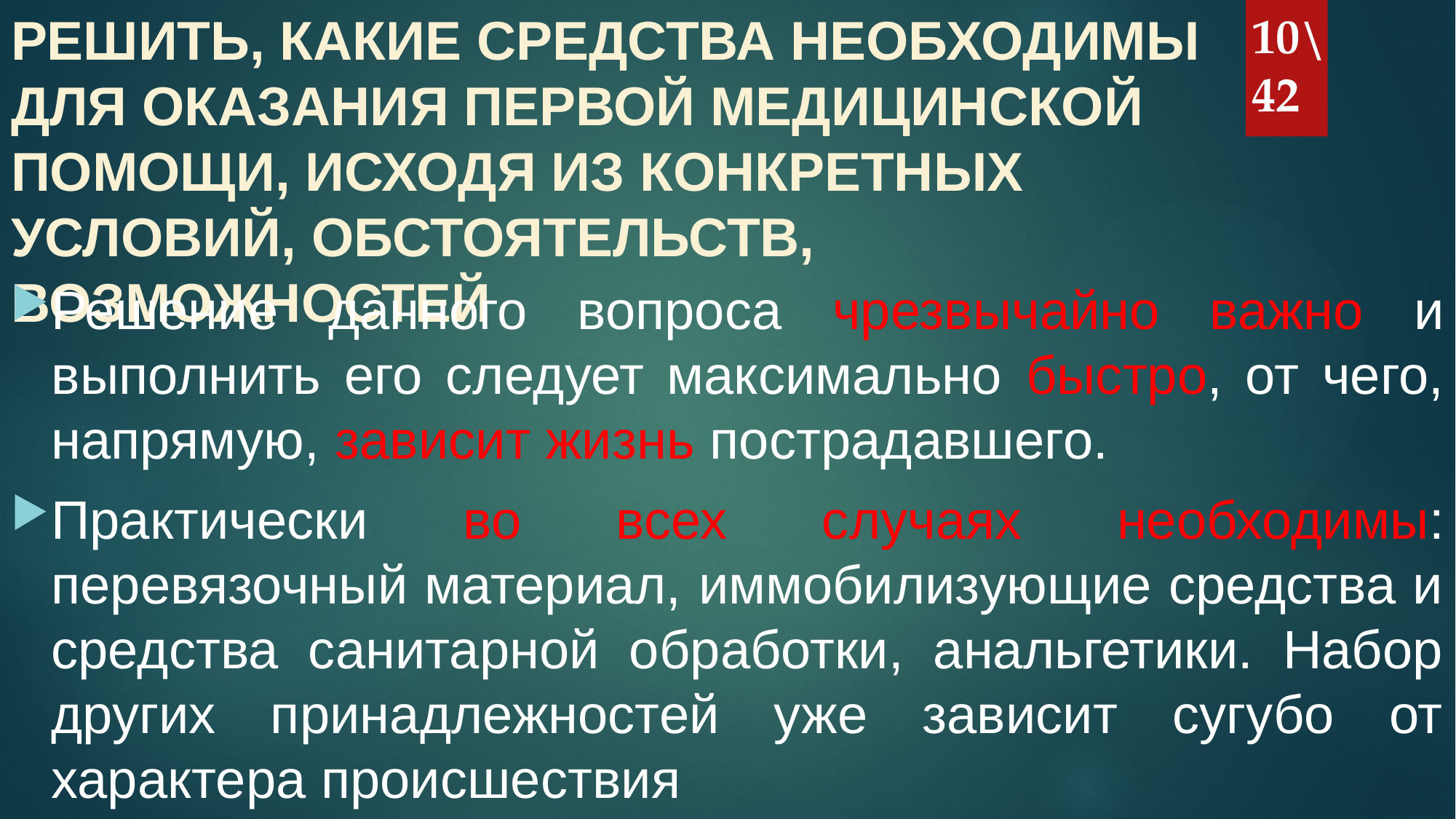

# РЕШИТЬ, КАКИЕ СРЕДСТВА НЕОБХОДИМЫ ДЛЯ ОКАЗАНИЯ ПЕРВОЙ МЕДИЦИНСКОЙ ПОМОЩИ, ИСХОДЯ ИЗ КОНКРЕТНЫХ УСЛОВИЙ, ОБСТОЯТЕЛЬСТВ, ВОЗМОЖНОСТЕЙ
10\42
Решение данного вопроса чрезвычайно важно и выполнить его следует максимально быстро, от чего, напрямую, зависит жизнь пострадавшего.
Практически во всех случаях необходимы: перевязочный материал, иммобилизующие средства и средства санитарной обработки, анальгетики. Набор других принадлежностей уже зависит сугубо от характера происшествия